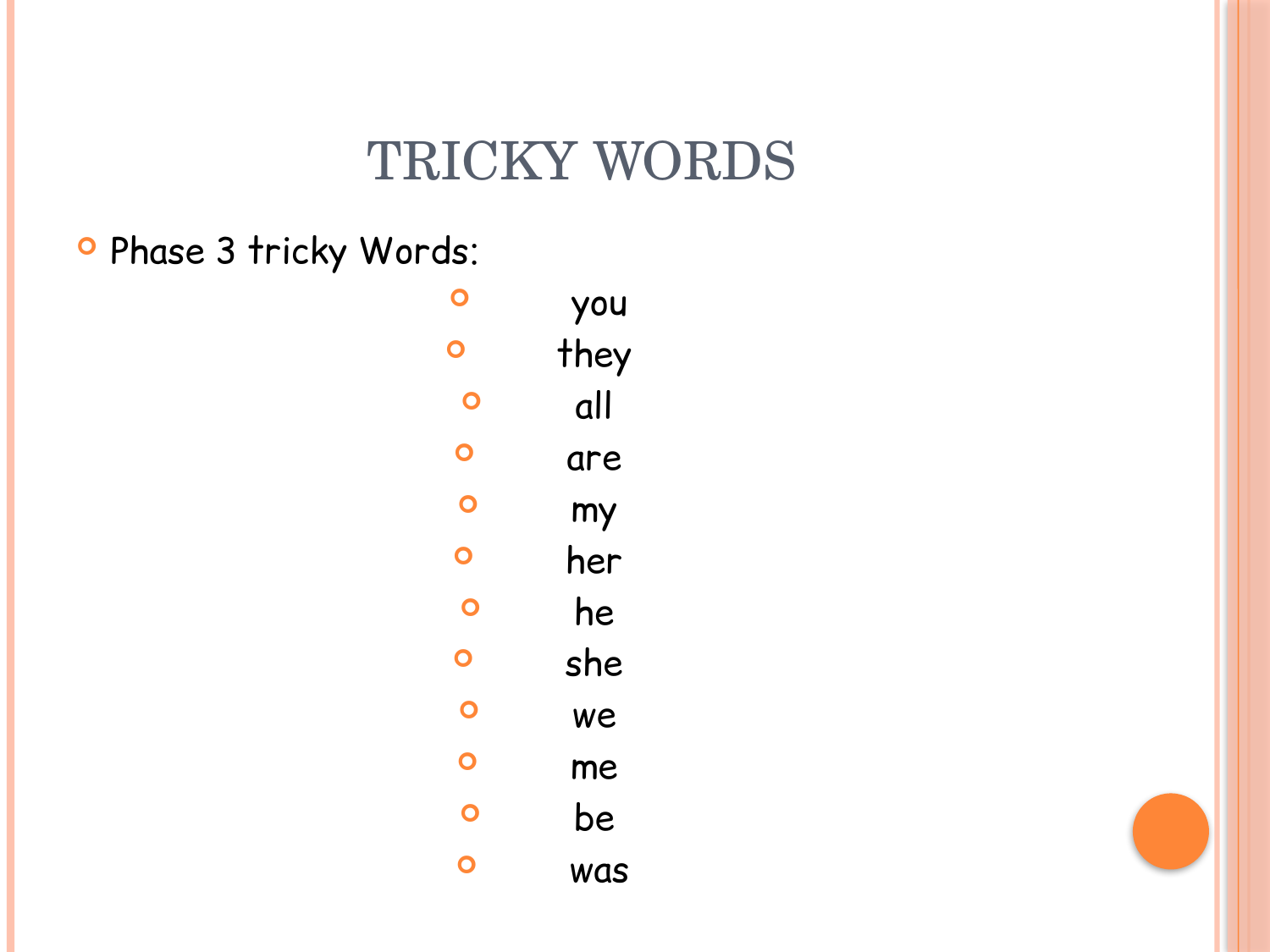

# Tricky Words
Phase 3 tricky Words:
 you
they
all
are
my
her
he
she
we
me
be
was